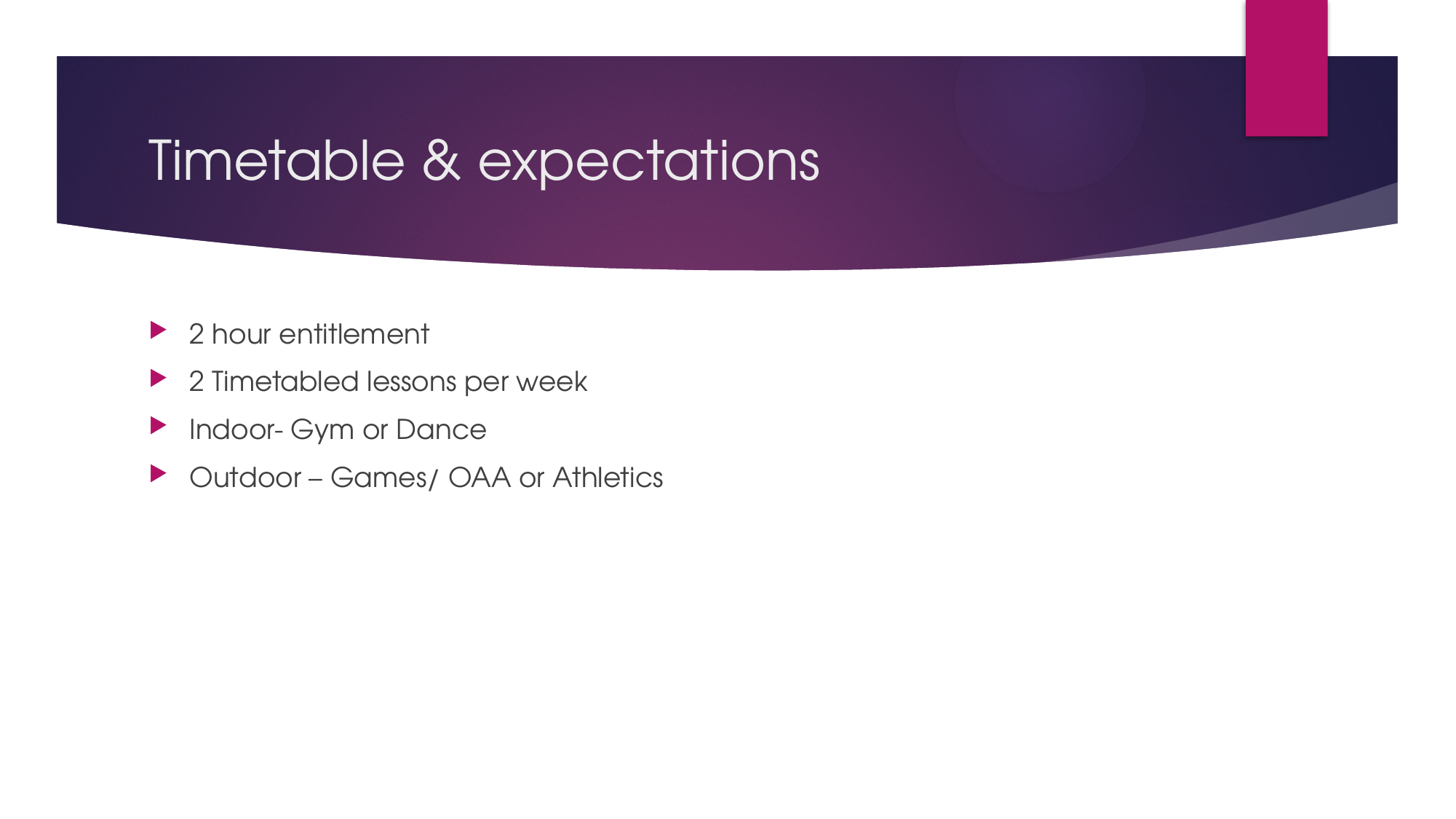

# Timetable & expectations
2 hour entitlement
2 Timetabled lessons per week
Indoor- Gym or Dance
Outdoor – Games/ OAA or Athletics